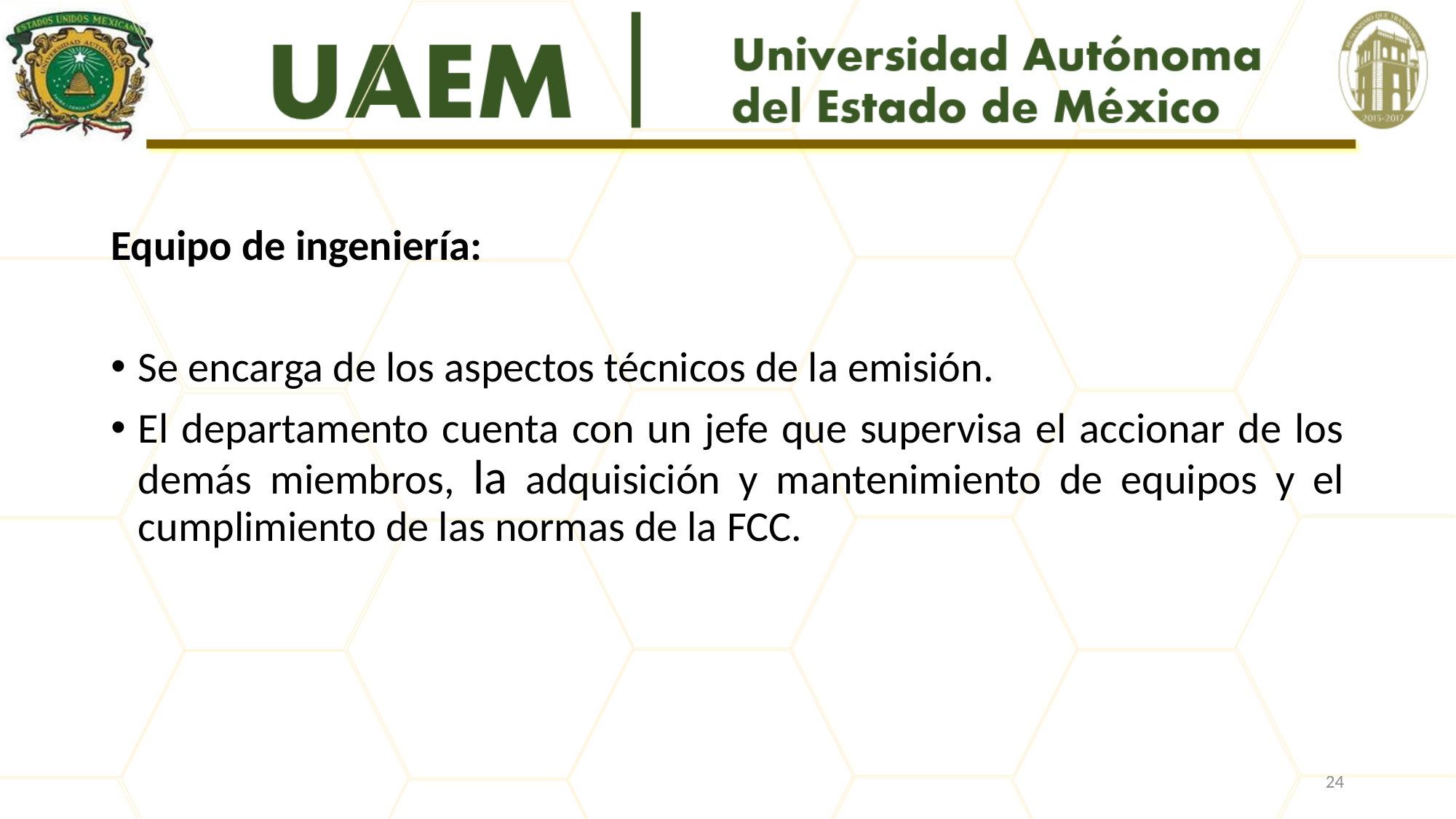

#
Equipo de ingeniería:

Se encarga de los aspectos técnicos de la emisión.
El departamento cuenta con un jefe que supervisa el accionar de los demás miembros, la adquisición y mantenimiento de equipos y el cumplimiento de las normas de la FCC.

24